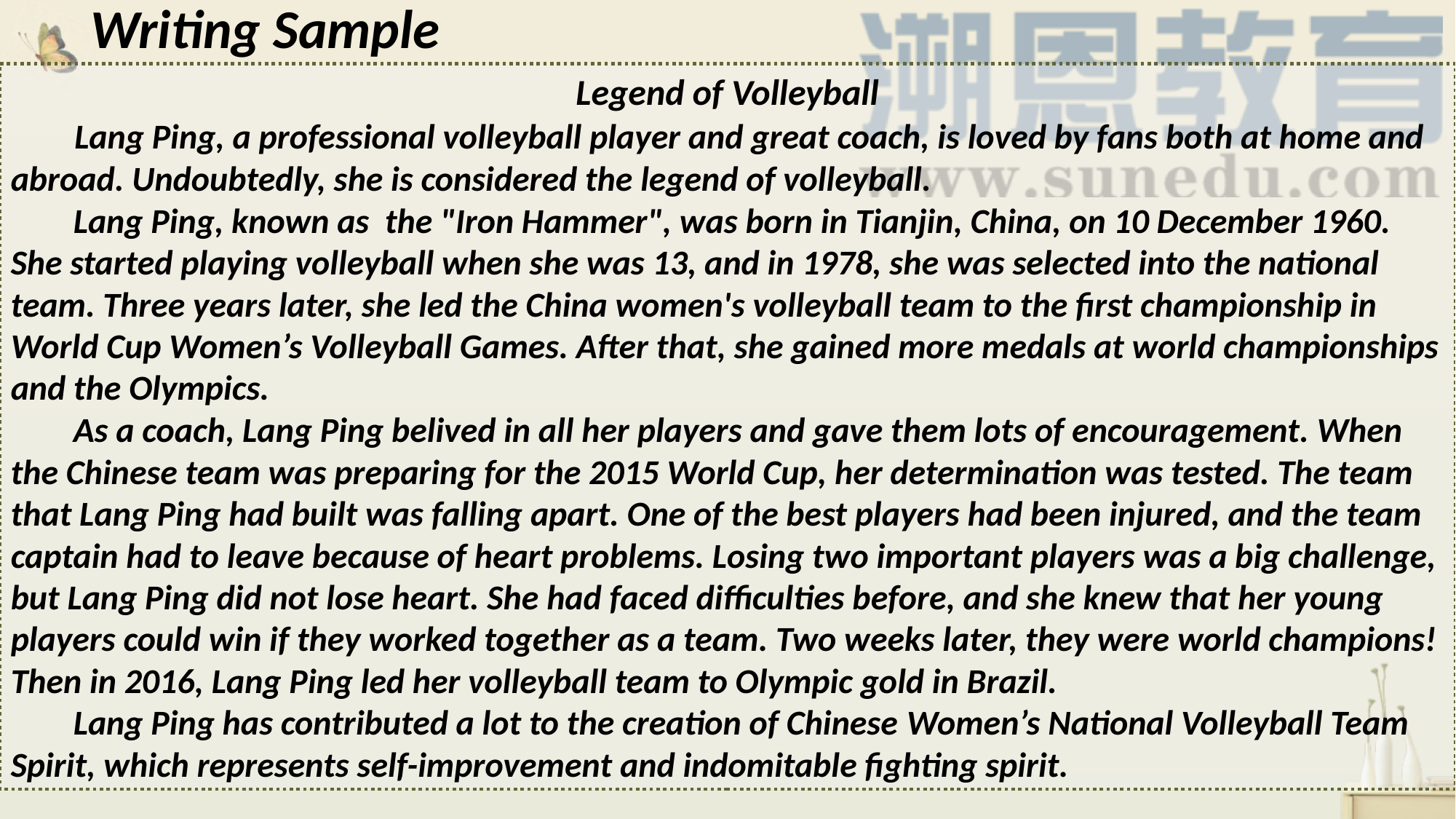

Writing Sample
Legend of Volleyball
        Lang Ping, a professional volleyball player and great coach, is loved by fans both at home and abroad. Undoubtedly, she is considered the legend of volleyball.
        Lang Ping, known as  the "Iron Hammer", was born in Tianjin, China, on 10 December 1960. She started playing volleyball when she was 13, and in 1978, she was selected into the national team. Three years later, she led the China women's volleyball team to the first championship in World Cup Women’s Volleyball Games. After that, she gained more medals at world championships and the Olympics.
        As a coach, Lang Ping belived in all her players and gave them lots of encouragement. When the Chinese team was preparing for the 2015 World Cup, her determination was tested. The team that Lang Ping had built was falling apart. One of the best players had been injured, and the team captain had to leave because of heart problems. Losing two important players was a big challenge, but Lang Ping did not lose heart. She had faced difficulties before, and she knew that her young players could win if they worked together as a team. Two weeks later, they were world champions! Then in 2016, Lang Ping led her volleyball team to Olympic gold in Brazil.
        Lang Ping has contributed a lot to the creation of Chinese Women’s National Volleyball Team  Spirit, which represents self-improvement and indomitable fighting spirit.